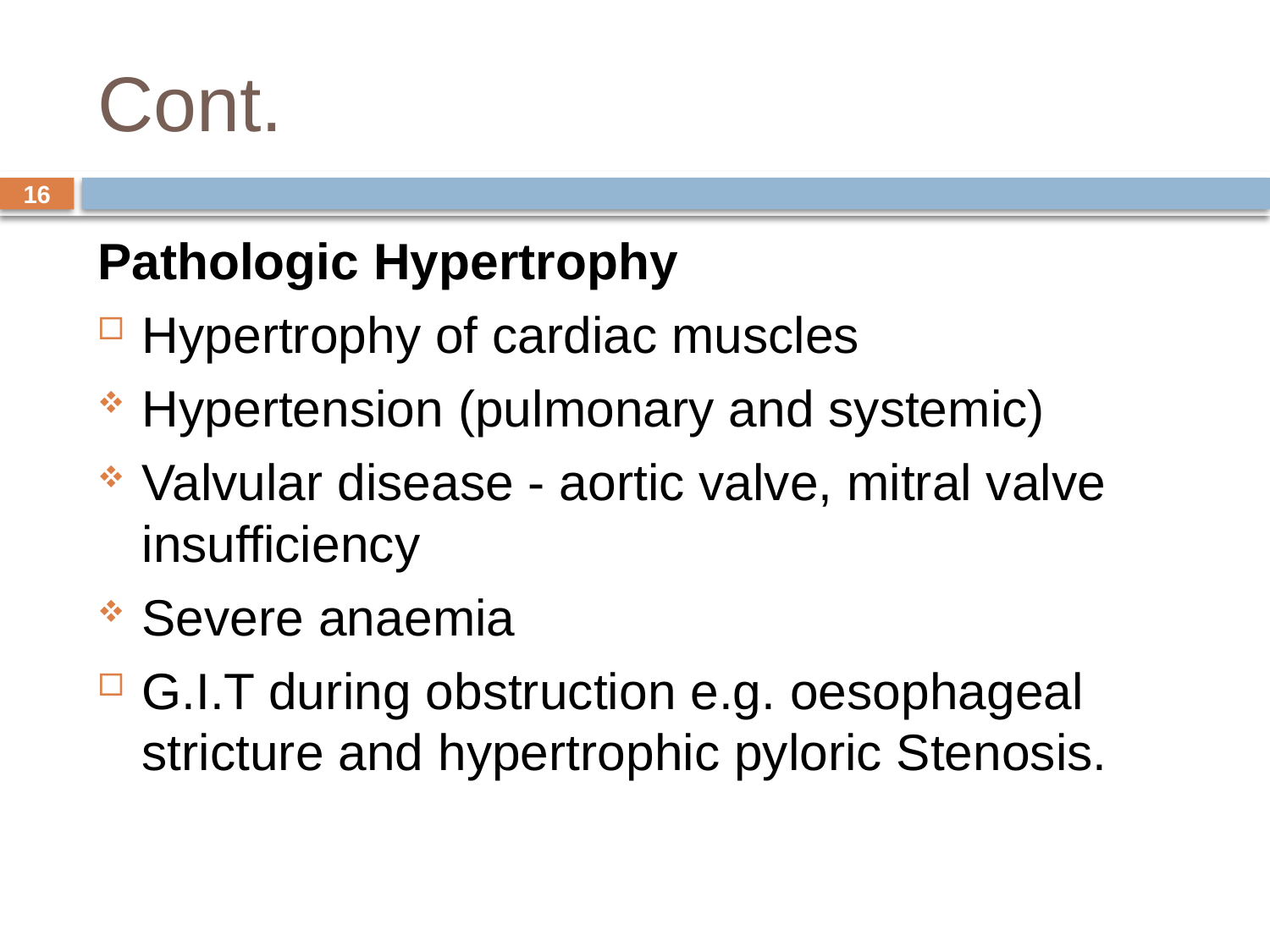

# Cont.
16
Pathologic Hypertrophy
Hypertrophy of cardiac muscles
Hypertension (pulmonary and systemic)
Valvular disease - aortic valve, mitral valve insufficiency
Severe anaemia
G.I.T during obstruction e.g. oesophageal stricture and hypertrophic pyloric Stenosis.